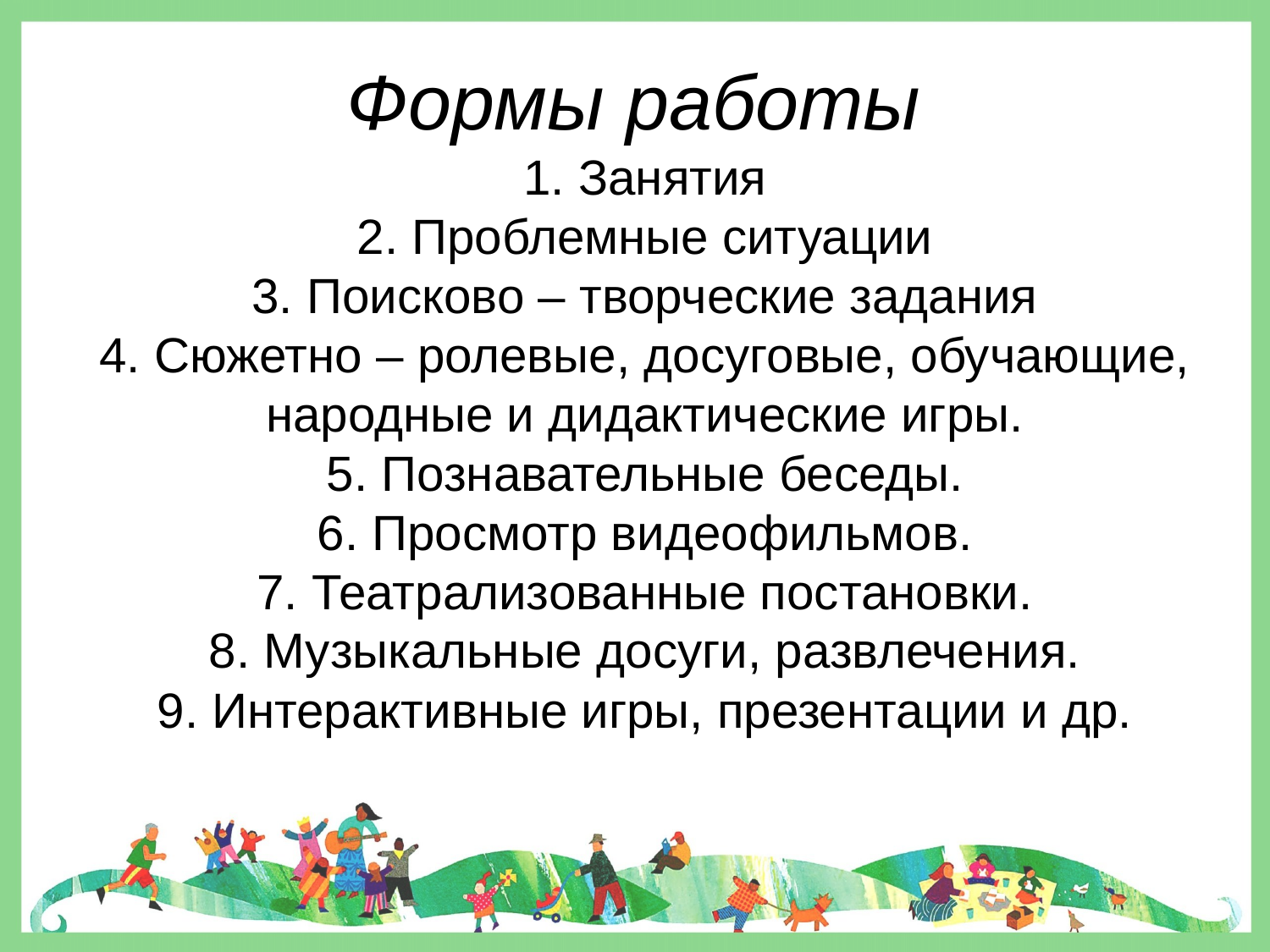

Формы работы
1. Занятия
2. Проблемные ситуации
3. Поисково – творческие задания
4. Сюжетно – ролевые, досуговые, обучающие, народные и дидактические игры.
5. Познавательные беседы.
6. Просмотр видеофильмов.
7. Театрализованные постановки.
8. Музыкальные досуги, развлечения.
9. Интерактивные игры, презентации и др.